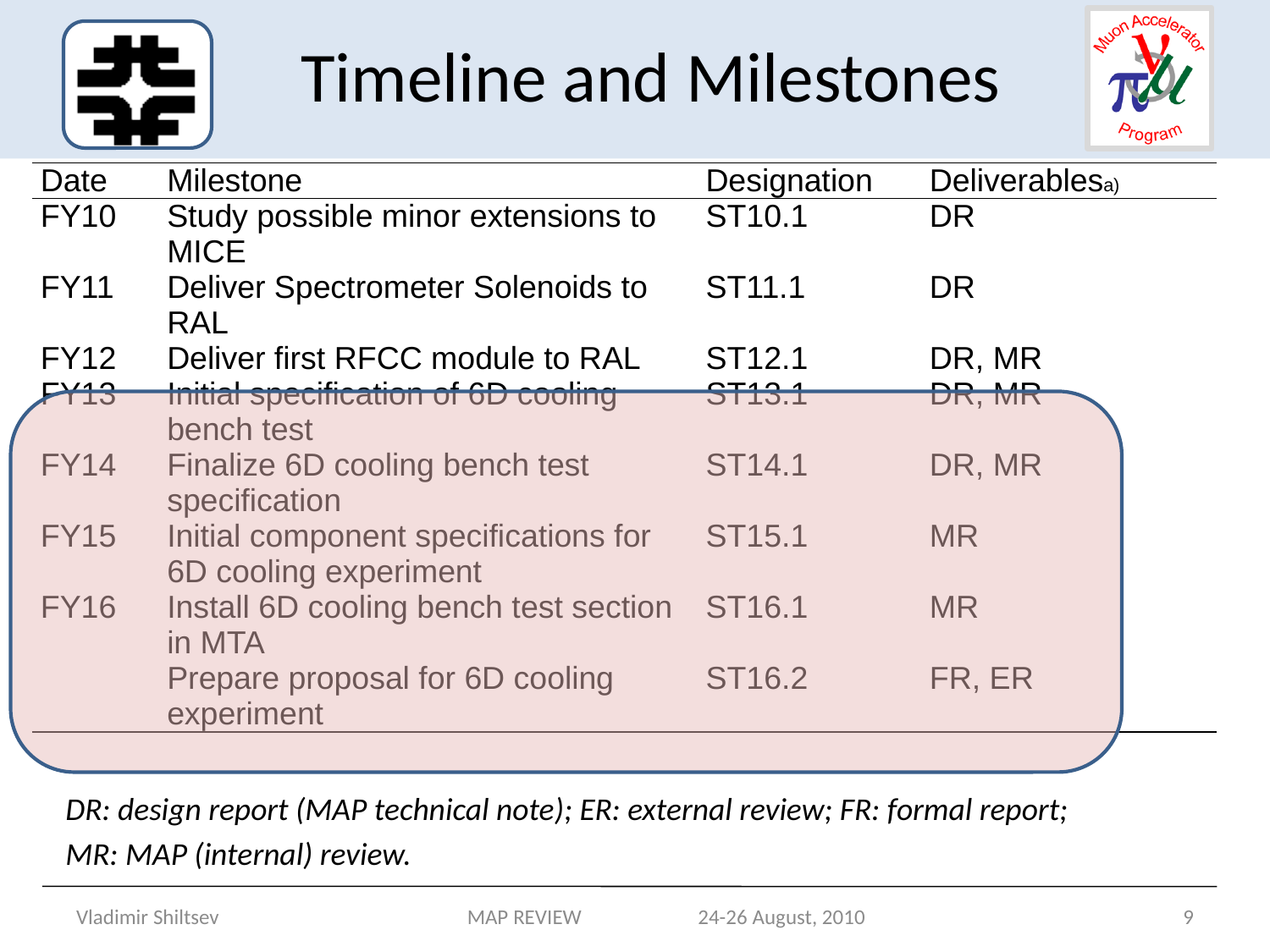

# Timeline and Milestones
| Date | Milestone | Designation | Deliverablesa) |
| --- | --- | --- | --- |
| FY10 | Study possible minor extensions to MICE | ST10.1 | DR |
| FY11 | Deliver Spectrometer Solenoids to RAL | ST11.1 | DR |
| FY12 | Deliver first RFCC module to RAL | ST12.1 | DR, MR |
| FY13 | Initial specification of 6D cooling bench test | ST13.1 | DR, MR |
| FY14 | Finalize 6D cooling bench test specification | ST14.1 | DR, MR |
| FY15 | Initial component specifications for 6D cooling experiment | ST15.1 | MR |
| FY16 | Install 6D cooling bench test section in MTA | ST16.1 | MR |
|  | Prepare proposal for 6D cooling experiment | ST16.2 | FR, ER |

DR: design report (MAP technical note); ER: external review; FR: formal report;
MR: MAP (internal) review.
Vladimir Shiltsev
MAP REVIEW                        24-26 August, 2010
9